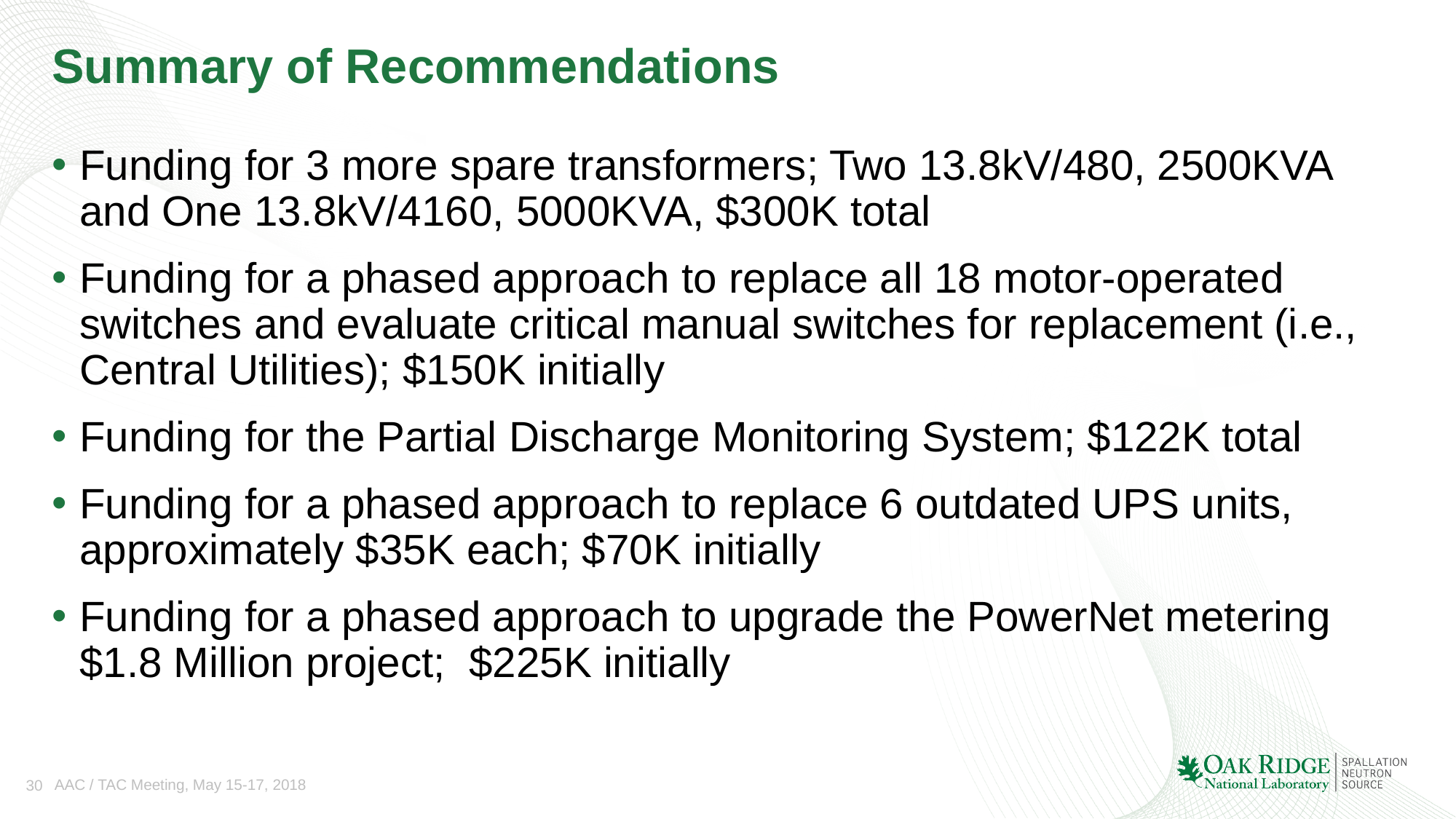

# Summary of Recommendations
Funding for 3 more spare transformers; Two 13.8kV/480, 2500KVA and One 13.8kV/4160, 5000KVA, $300K total
Funding for a phased approach to replace all 18 motor-operated switches and evaluate critical manual switches for replacement (i.e., Central Utilities); $150K initially
Funding for the Partial Discharge Monitoring System; $122K total
Funding for a phased approach to replace 6 outdated UPS units, approximately $35K each; $70K initially
Funding for a phased approach to upgrade the PowerNet metering $1.8 Million project;  $225K initially